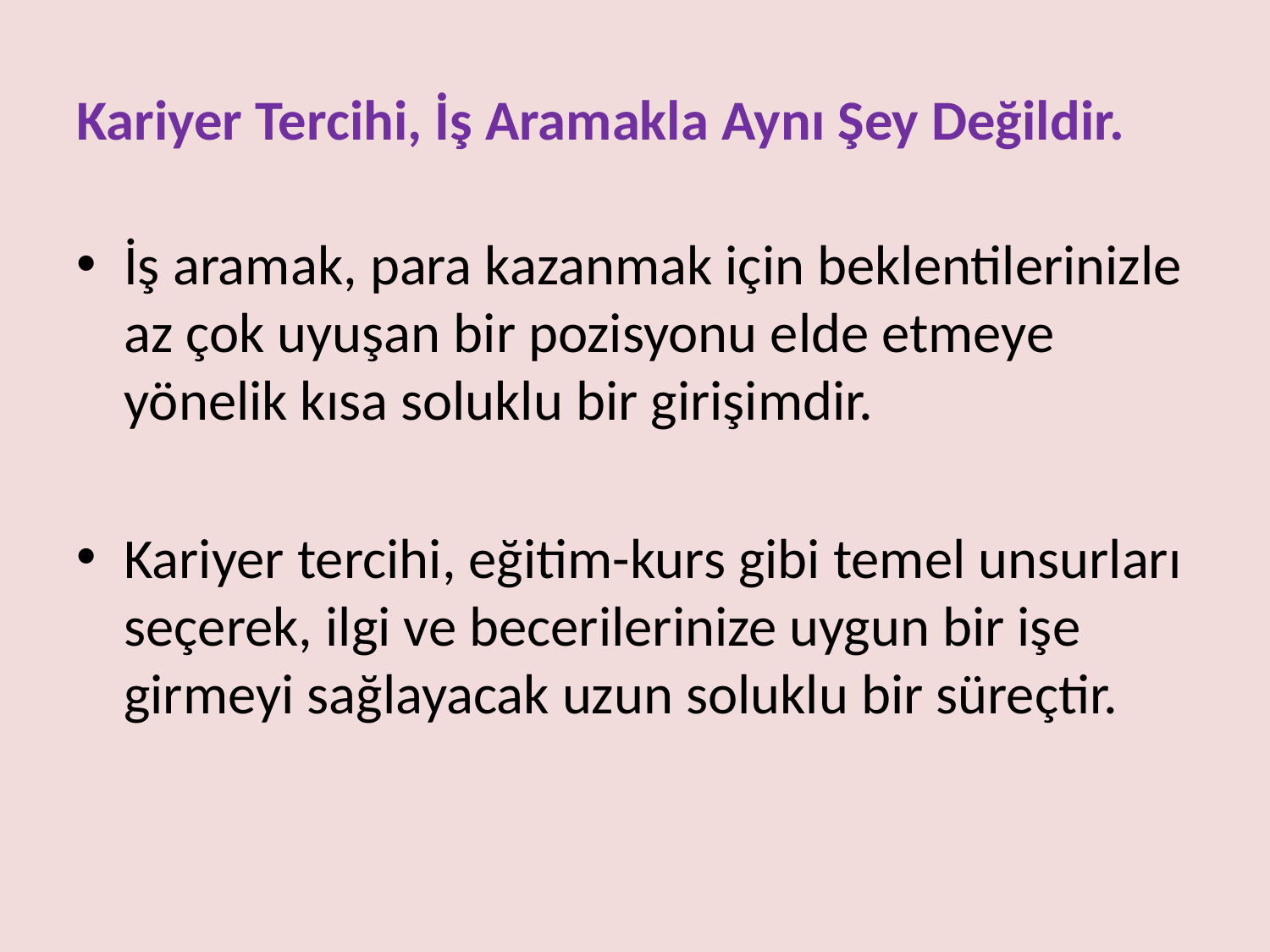

# Kariyer Tercihi, İş Aramakla Aynı Şey Değildir.
İş aramak, para kazanmak için beklentilerinizle az çok uyuşan bir pozisyonu elde etmeye yönelik kısa soluklu bir girişimdir.

Kariyer tercihi, eğitim-kurs gibi temel unsurları seçerek, ilgi ve becerilerinize uygun bir işe girmeyi sağlayacak uzun soluklu bir süreçtir.